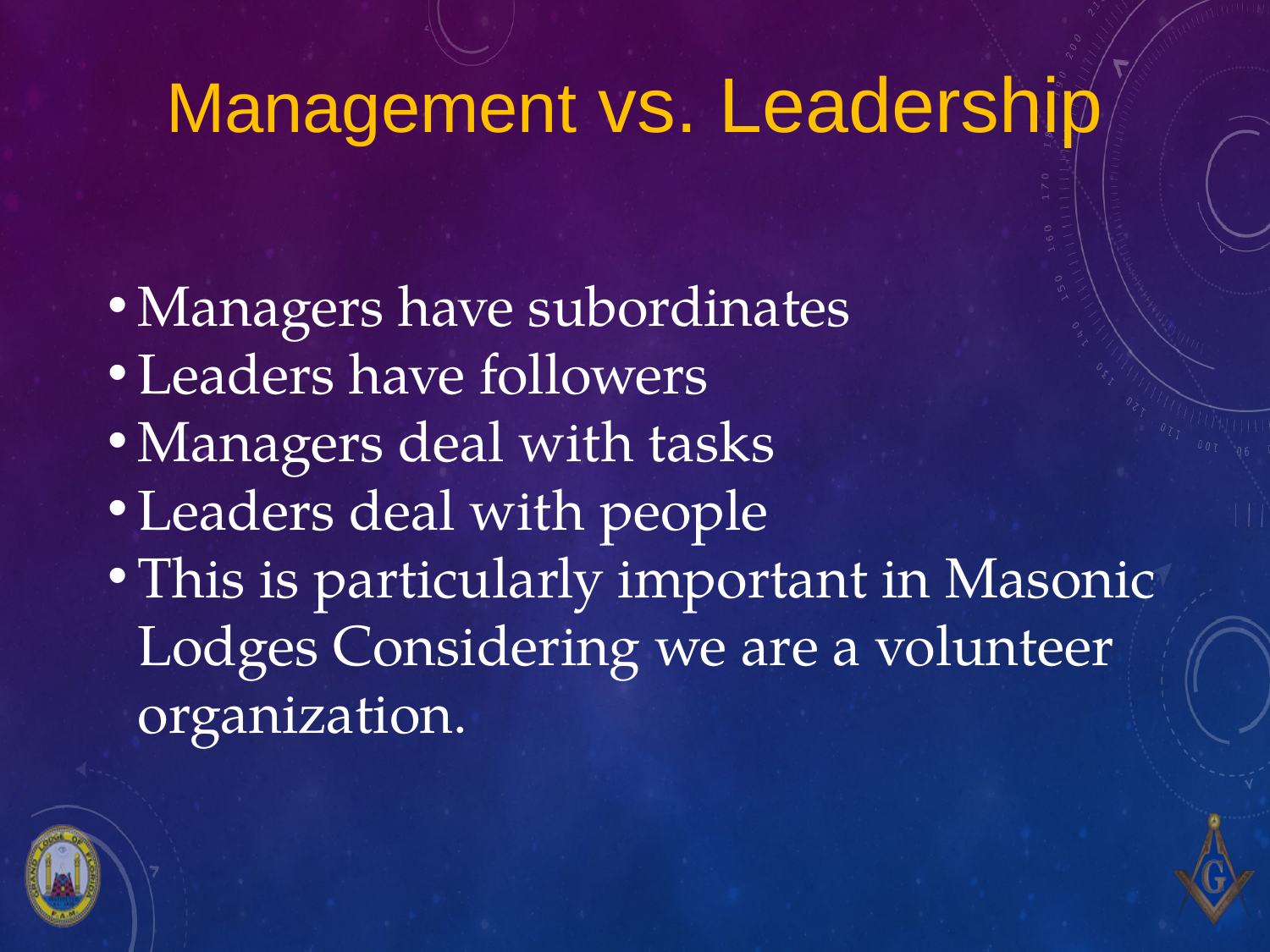

# Management vs. Leadership
Managers have subordinates
Leaders have followers
Managers deal with tasks
Leaders deal with people
This is particularly important in Masonic Lodges Considering we are a volunteer organization.